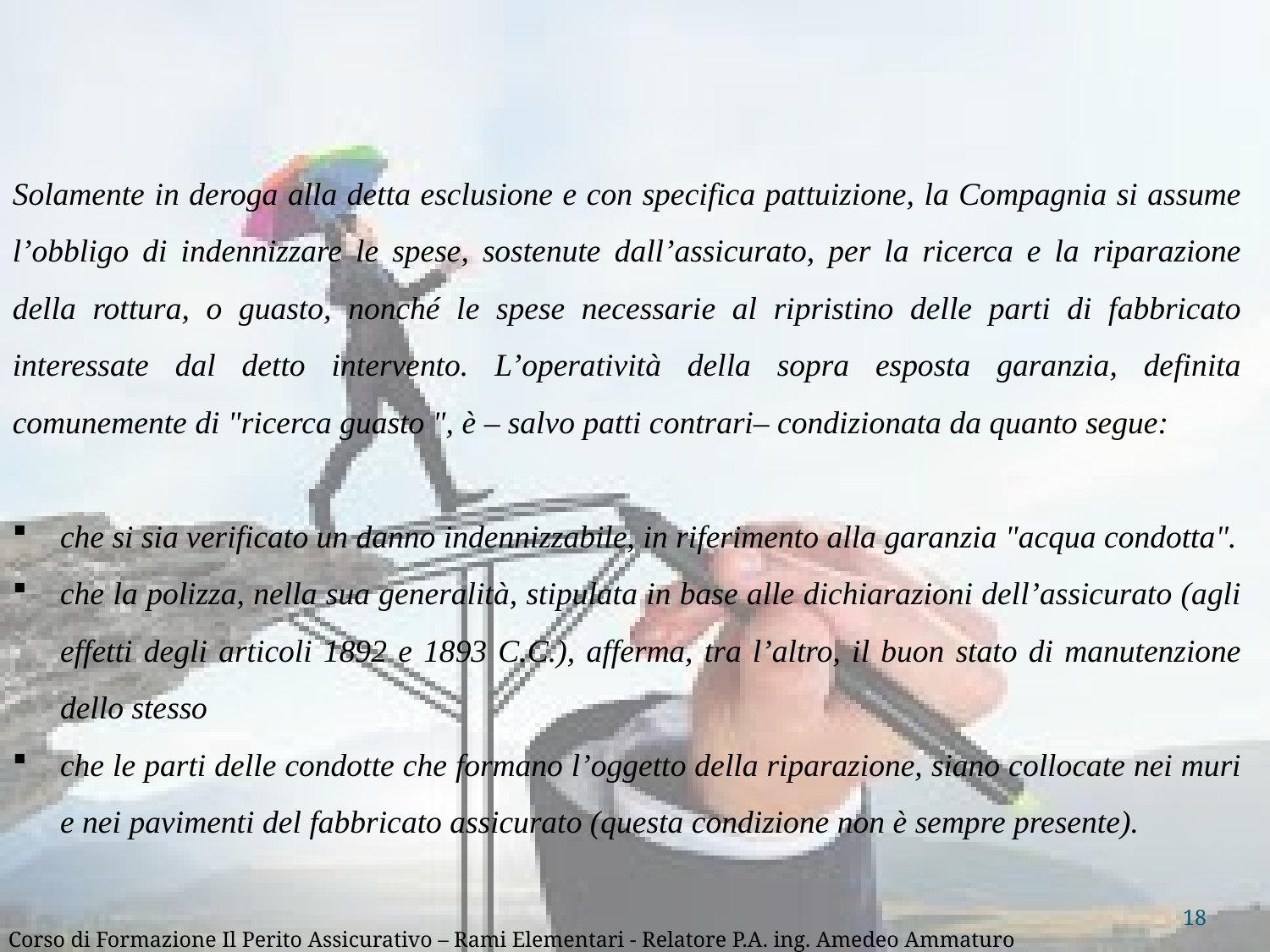

Solamente in deroga alla detta esclusione e con specifica pattuizione, la Compagnia si assume l’obbligo di indennizzare le spese, sostenute dall’assicurato, per la ricerca e la riparazione della rottura, o guasto, nonché le spese necessarie al ripristino delle parti di fabbricato interessate dal detto intervento. L’operatività della sopra esposta garanzia, definita comunemente di "ricerca guasto ", è – salvo patti contrari– condizionata da quanto segue:

che si sia verificato un danno indennizzabile, in riferimento alla garanzia "acqua condotta".
che la polizza, nella sua generalità, stipulata in base alle dichiarazioni dell’assicurato (agli effetti degli articoli 1892 e 1893 C.C.), afferma, tra l’altro, il buon stato di manutenzione dello stesso
che le parti delle condotte che formano l’oggetto della riparazione, siano collocate nei muri e nei pavimenti del fabbricato assicurato (questa condizione non è sempre presente).
18
Corso di Formazione Il Perito Assicurativo – Rami Elementari - Relatore P.A. ing. Amedeo Ammaturo